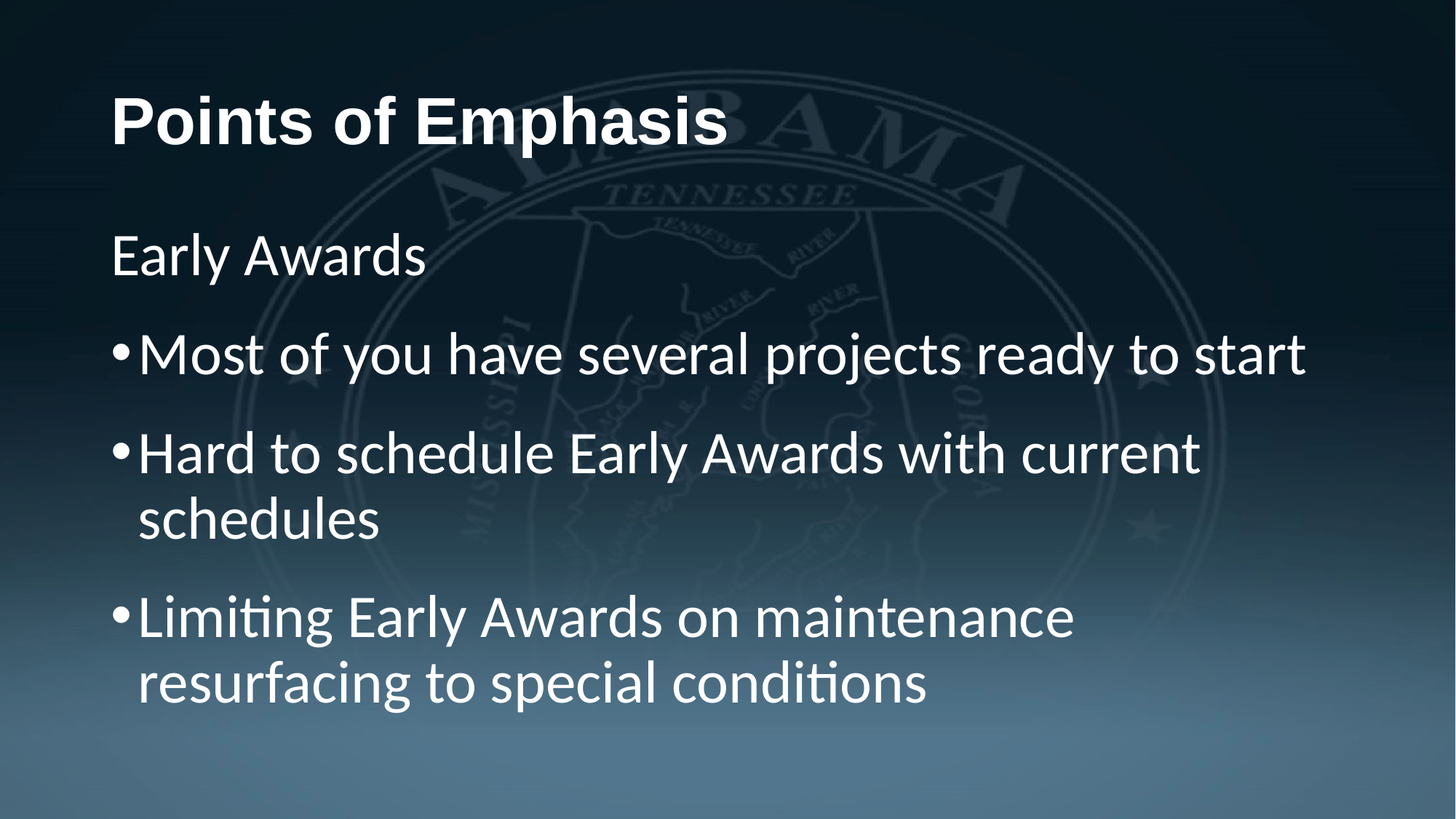

# Points of Emphasis
Early Awards
Most of you have several projects ready to start
Hard to schedule Early Awards with current schedules
Limiting Early Awards on maintenance resurfacing to special conditions